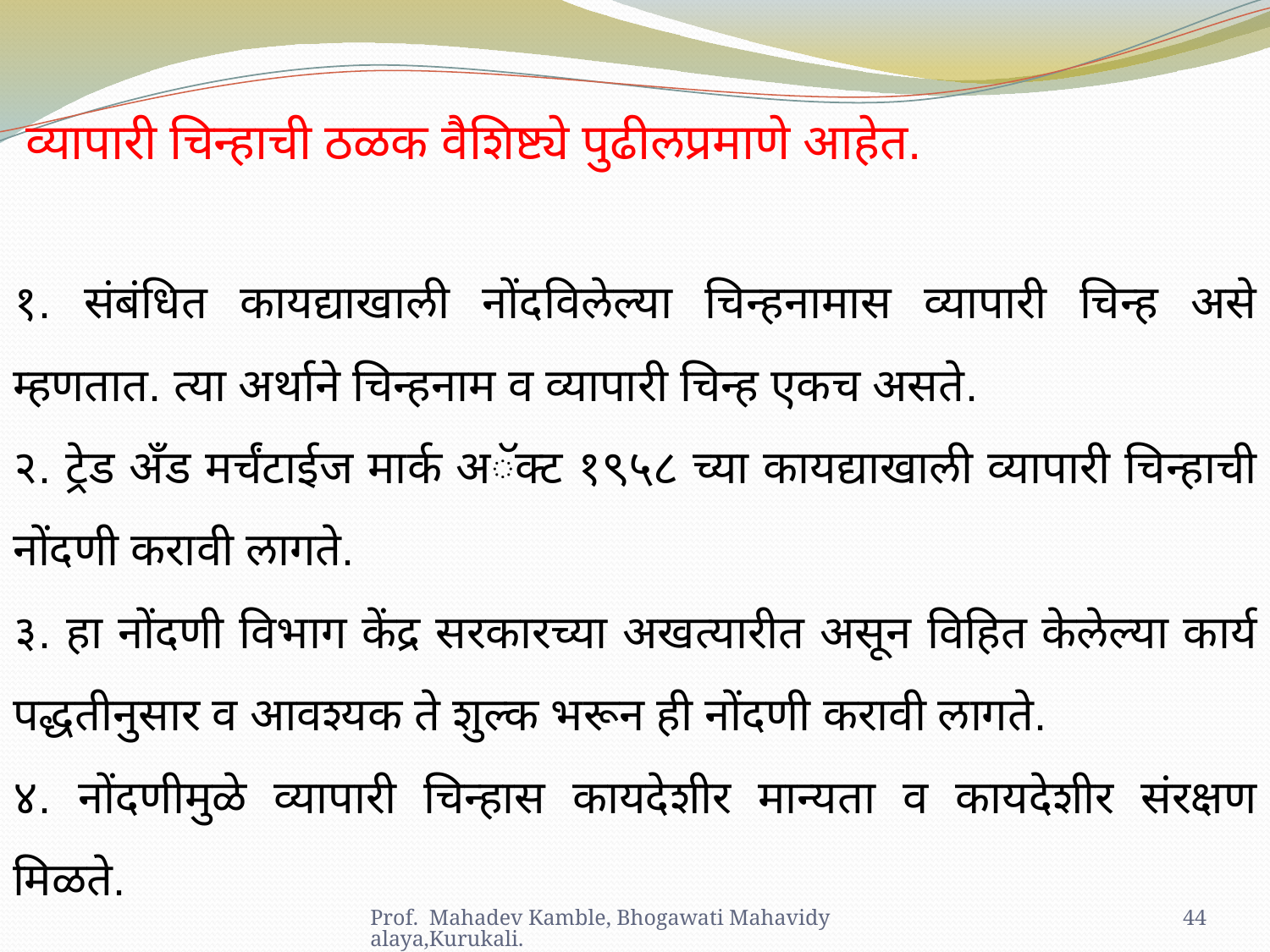

व्यापारी चिन्हाची ठळक वैशिष्ट्ये पुढीलप्रमाणे आहेत.

१. संबंधित कायद्याखाली नोंदविलेल्या चिन्हनामास व्यापारी चिन्ह असे म्हणतात. त्या अर्थाने चिन्हनाम व व्यापारी चिन्ह एकच असते.
२. ट्रेड अँड मर्चंटाईज मार्क अॅक्ट १९५८ च्या कायद्याखाली व्यापारी चिन्हाची नोंदणी करावी लागते.
३. हा नोंदणी विभाग केंद्र सरकारच्या अखत्यारीत असून विहित केलेल्या कार्य पद्धतीनुसार व आवश्यक ते शुल्क भरून ही नोंदणी करावी लागते.
४. नोंदणीमुळे व्यापारी चिन्हास कायदेशीर मान्यता व कायदेशीर संरक्षण मिळते.
Prof.  Mahadev Kamble, Bhogawati Mahavidyalaya,Kurukali.
44